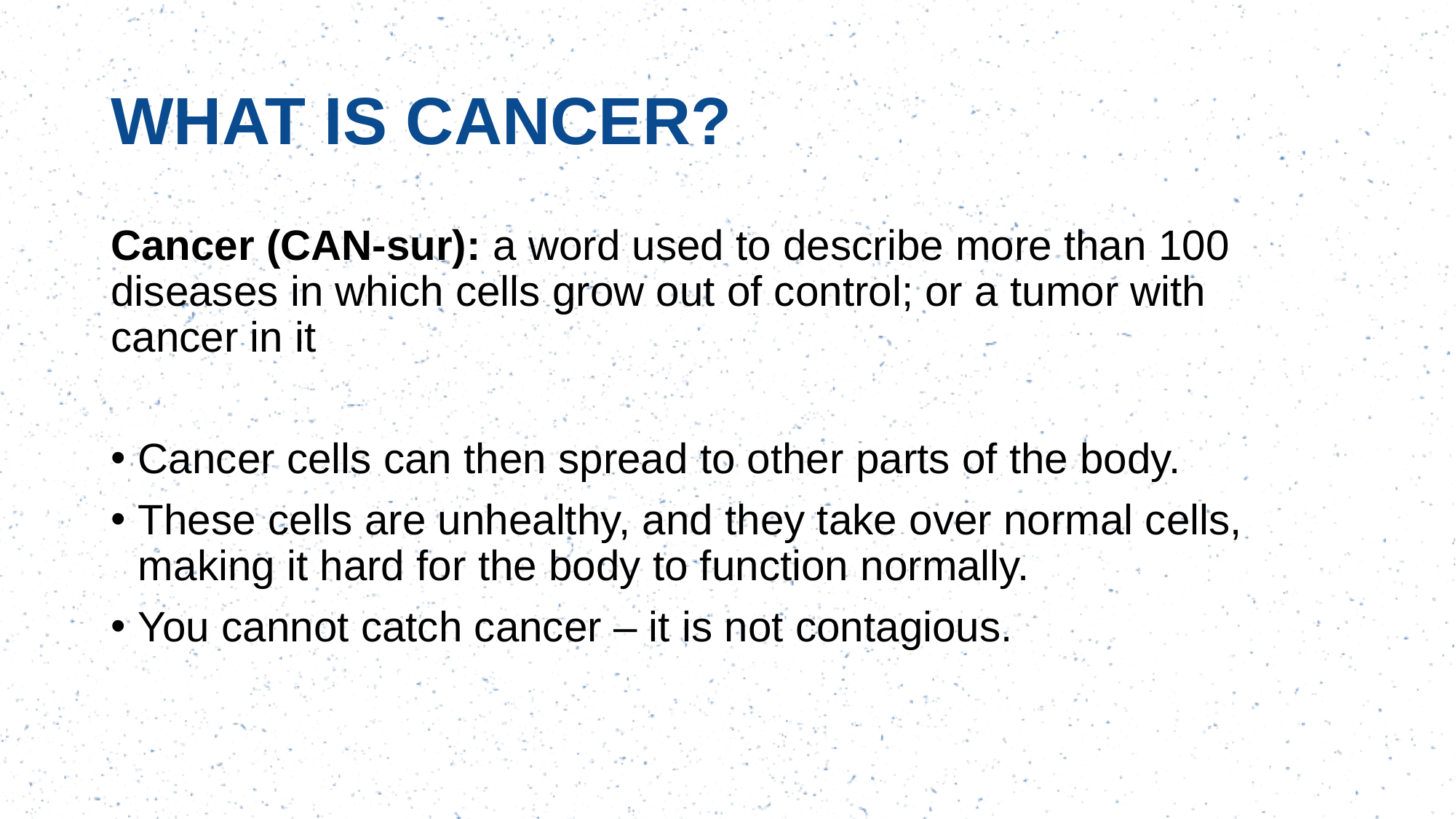

# WHAT IS CANCER?
Cancer (CAN-sur): a word used to describe more than 100 diseases in which cells grow out of control; or a tumor with cancer in it

Cancer cells can then spread to other parts of the body.
These cells are unhealthy, and they take over normal cells, making it hard for the body to function normally.
You cannot catch cancer – it is not contagious.